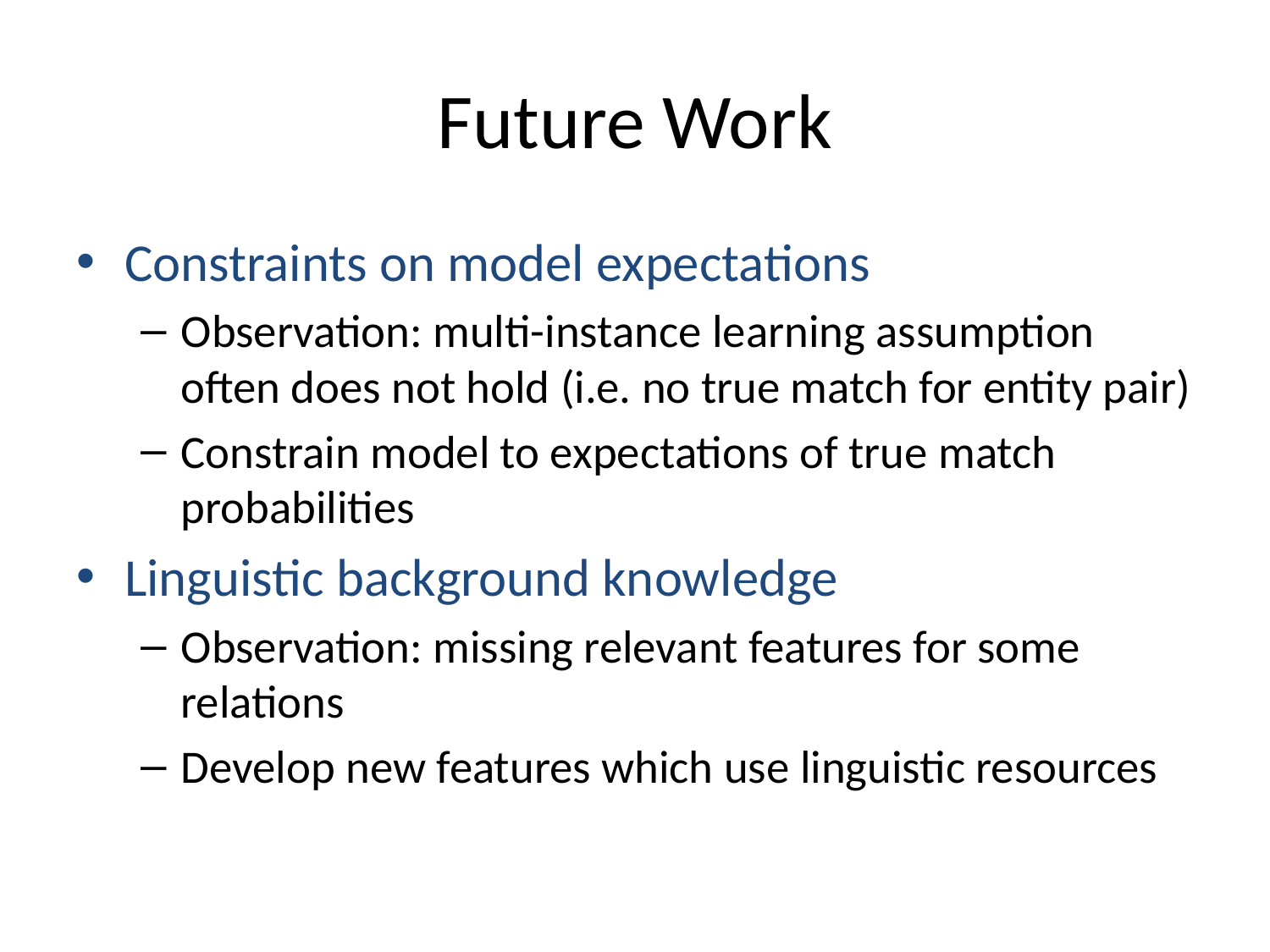

# Future Work
Constraints on model expectations
Observation: multi-instance learning assumption often does not hold (i.e. no true match for entity pair)
Constrain model to expectations of true match probabilities
Linguistic background knowledge
Observation: missing relevant features for some relations
Develop new features which use linguistic resources